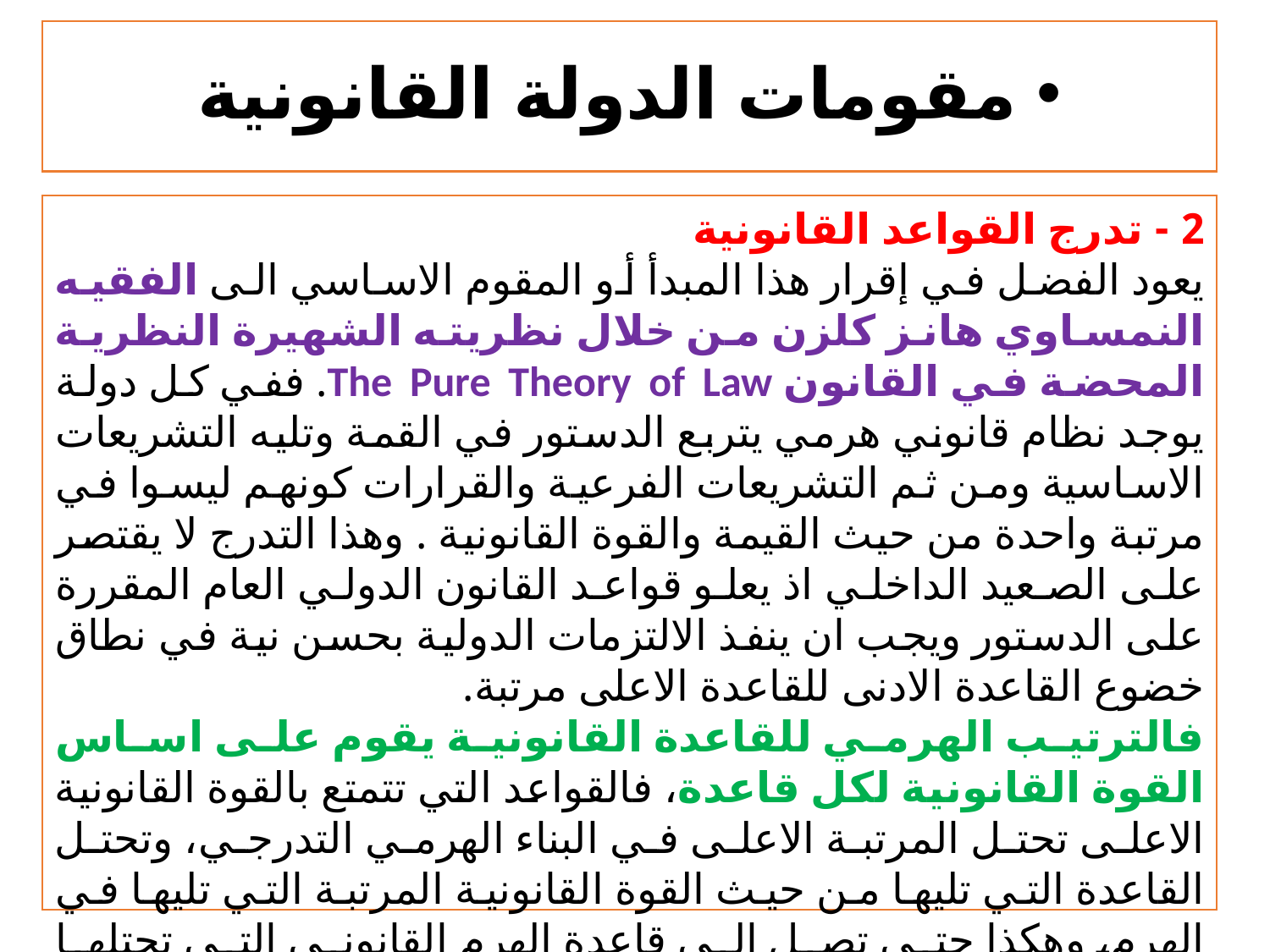

# مقومات الدولة القانونية
2 - تدرج القواعد القانونية
	يعود الفضل في إقرار هذا المبدأ أو المقوم الاساسي الى الفقيه النمساوي هانز كلزن من خلال نظريته الشهيرة النظرية المحضة في القانون The Pure Theory of Law. ففي كل دولة يوجد نظام قانوني هرمي يتربع الدستور في القمة وتليه التشريعات الاساسية ومن ثم التشريعات الفرعية والقرارات كونهم ليسوا في مرتبة واحدة من حيث القيمة والقوة القانونية . وهذا التدرج لا يقتصر على الصعيد الداخلي اذ يعلو قواعد القانون الدولي العام المقررة على الدستور ويجب ان ينفذ الالتزمات الدولية بحسن نية في نطاق خضوع القاعدة الادنى للقاعدة الاعلى مرتبة.
	فالترتيب الهرمي للقاعدة القانونية يقوم على اساس القوة القانونية لكل قاعدة، فالقواعد التي تتمتع بالقوة القانونية الاعلى تحتل المرتبة الاعلى في البناء الهرمي التدرجي، وتحتل القاعدة التي تليها من حيث القوة القانونية المرتبة التي تليها في الهرم، وهكذا حتى تصل الى قاعدة الهرم القانوني التي تحتلها القاعدة لكونها تتمتع بقوة قانونية أقل، وبالنتيجة يجب على السلطات العامة عند سن القواعد القانونية، احترام هذا التسلسل التدرجي للقواعد القانونية وإلا يُعد عملهم غير مشروع.